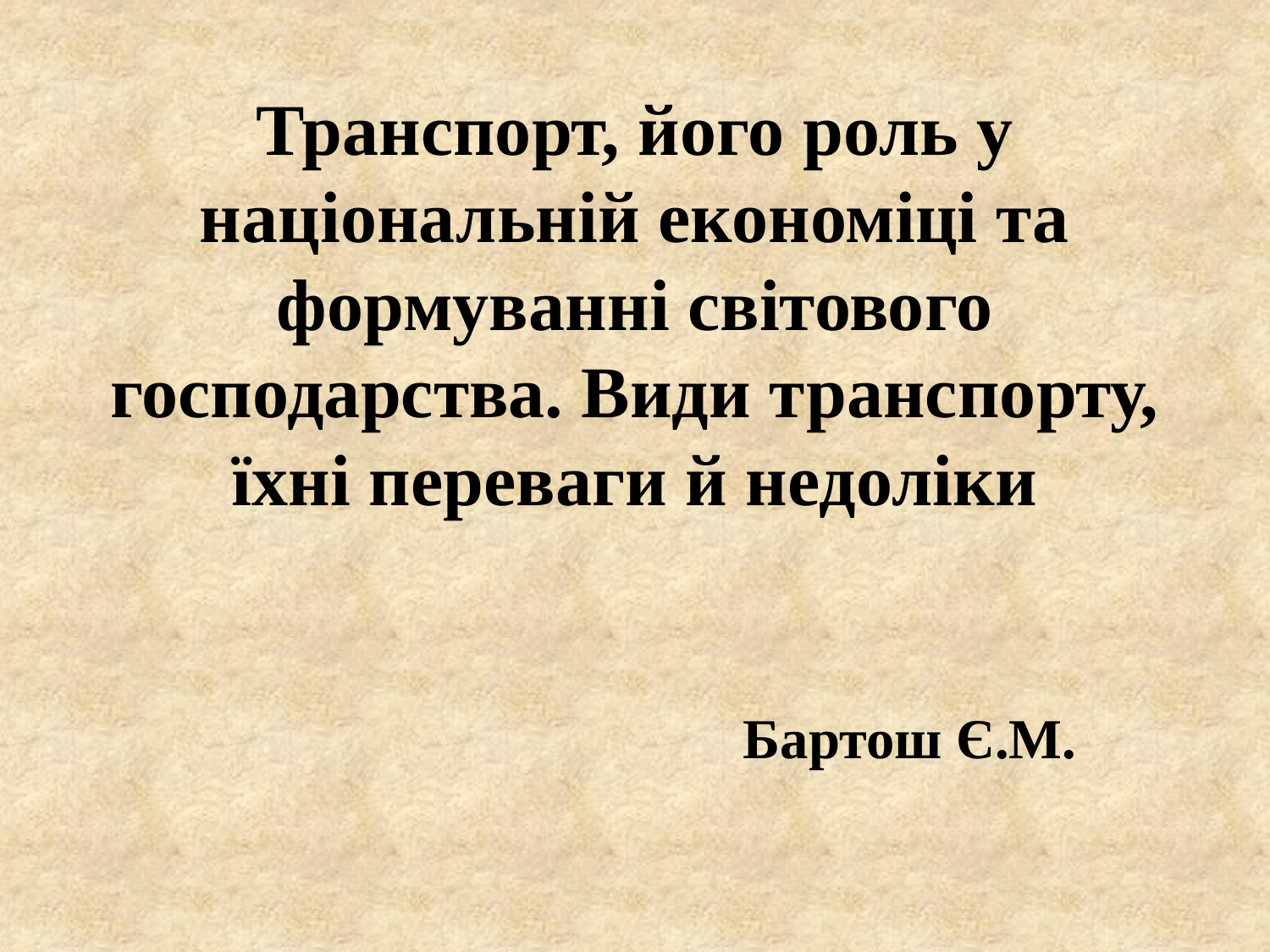

# Транспорт, його роль у національній економіці та формуванні світового господарства. Види транспорту, їхні переваги й недоліки
Бартош Є.М.